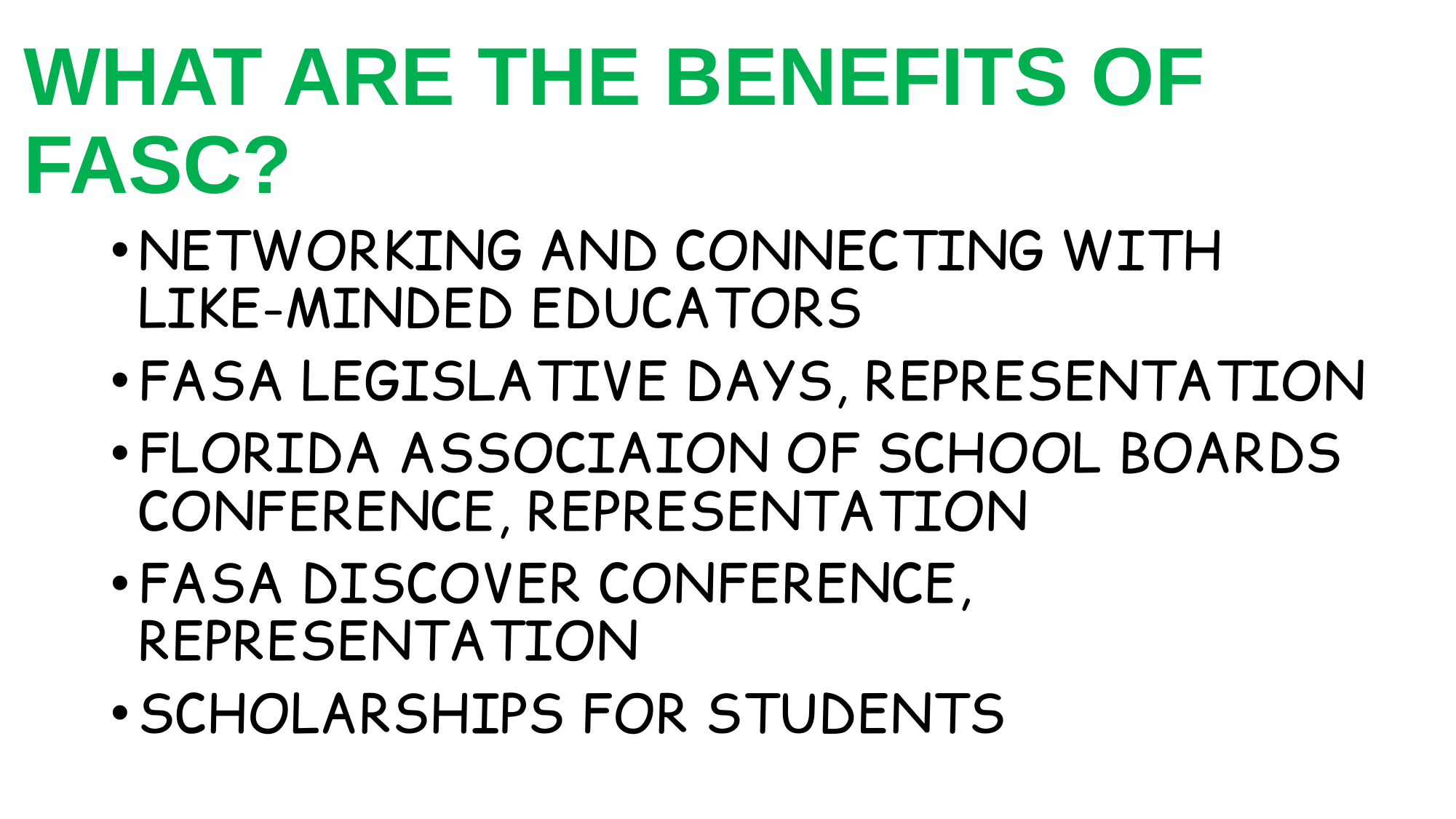

# WHAT ARE THE BENEFITS OF FASC?
NETWORKING AND CONNECTING WITH LIKE-MINDED EDUCATORS
FASA LEGISLATIVE DAYS, REPRESENTATION
FLORIDA ASSOCIAION OF SCHOOL BOARDS CONFERENCE, REPRESENTATION
FASA DISCOVER CONFERENCE, REPRESENTATION
SCHOLARSHIPS FOR STUDENTS